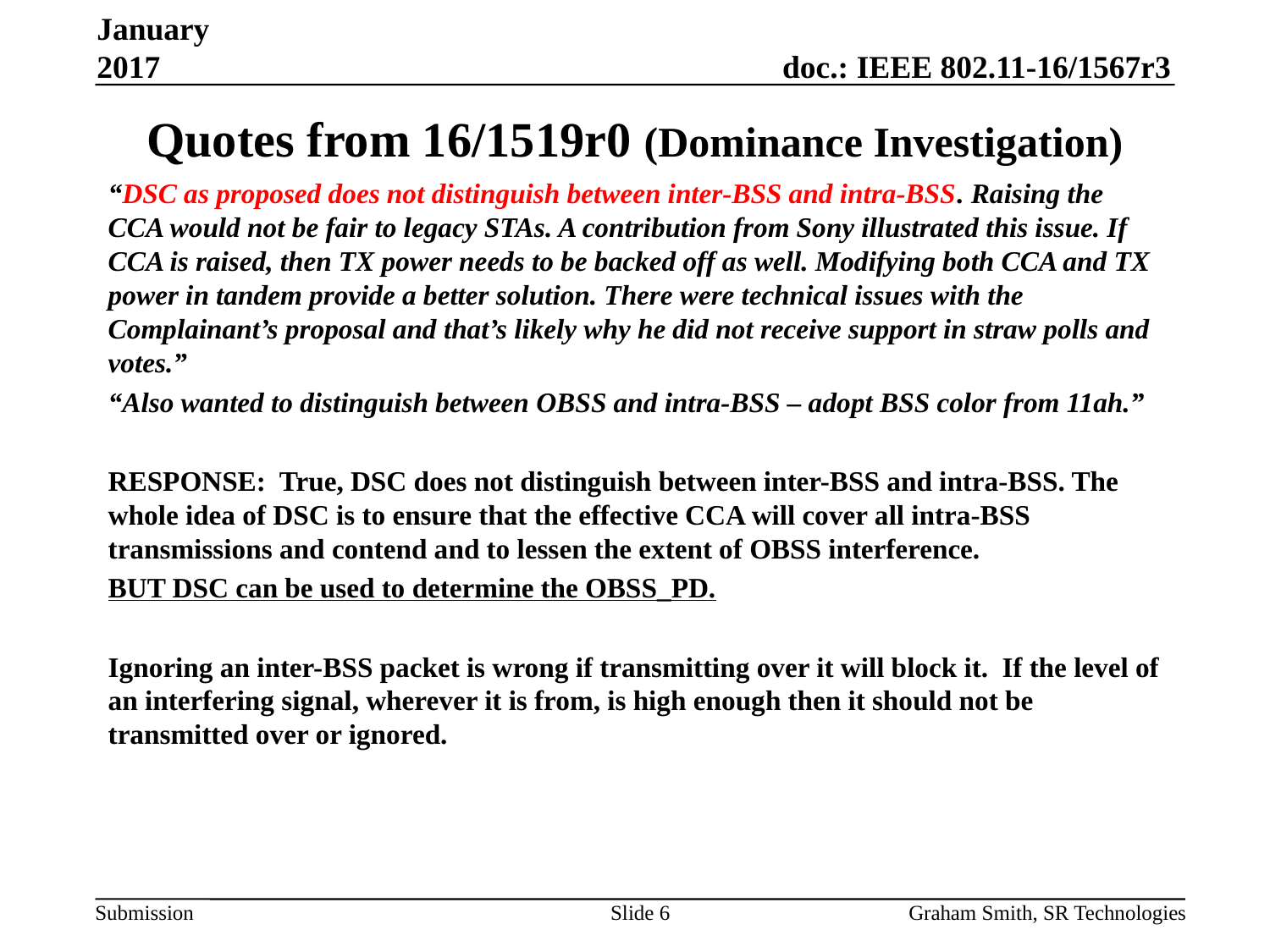

January 2017
# Quotes from 16/1519r0 (Dominance Investigation)
“DSC as proposed does not distinguish between inter-BSS and intra-BSS. Raising the CCA would not be fair to legacy STAs. A contribution from Sony illustrated this issue. If CCA is raised, then TX power needs to be backed off as well. Modifying both CCA and TX power in tandem provide a better solution. There were technical issues with the Complainant’s proposal and that’s likely why he did not receive support in straw polls and votes.”
“Also wanted to distinguish between OBSS and intra-BSS – adopt BSS color from 11ah.”

RESPONSE:  True, DSC does not distinguish between inter-BSS and intra-BSS. The whole idea of DSC is to ensure that the effective CCA will cover all intra-BSS transmissions and contend and to lessen the extent of OBSS interference.
BUT DSC can be used to determine the OBSS_PD.

Ignoring an inter-BSS packet is wrong if transmitting over it will block it.  If the level of an interfering signal, wherever it is from, is high enough then it should not be transmitted over or ignored.
Slide 6
Graham Smith, SR Technologies